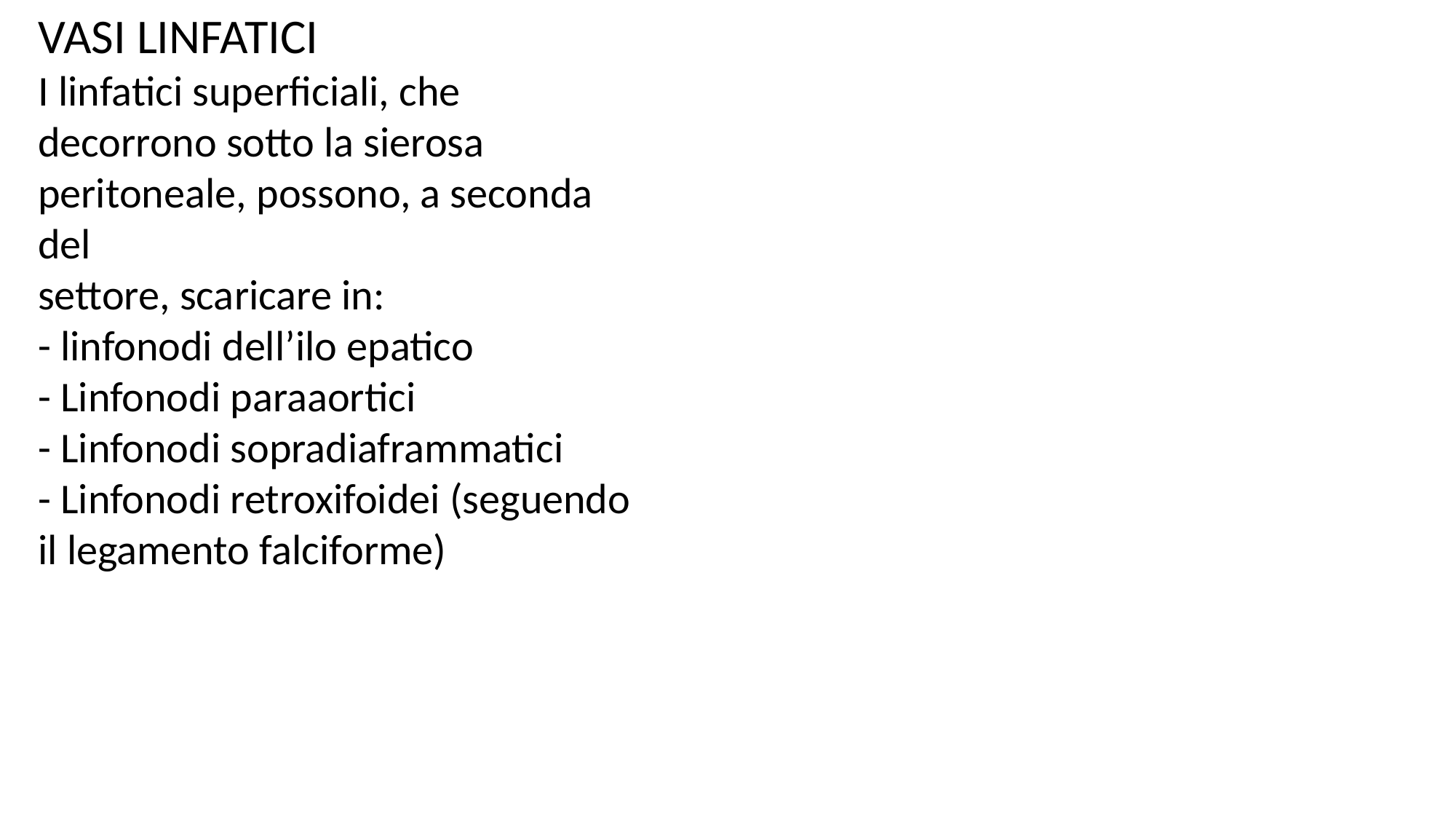

VASI LINFATICI
I linfatici superficiali, che decorrono sotto la sierosa peritoneale, possono, a seconda del
settore, scaricare in:
- linfonodi dell’ilo epatico
- Linfonodi paraaortici
- Linfonodi sopradiaframmatici
- Linfonodi retroxifoidei (seguendo il legamento falciforme)